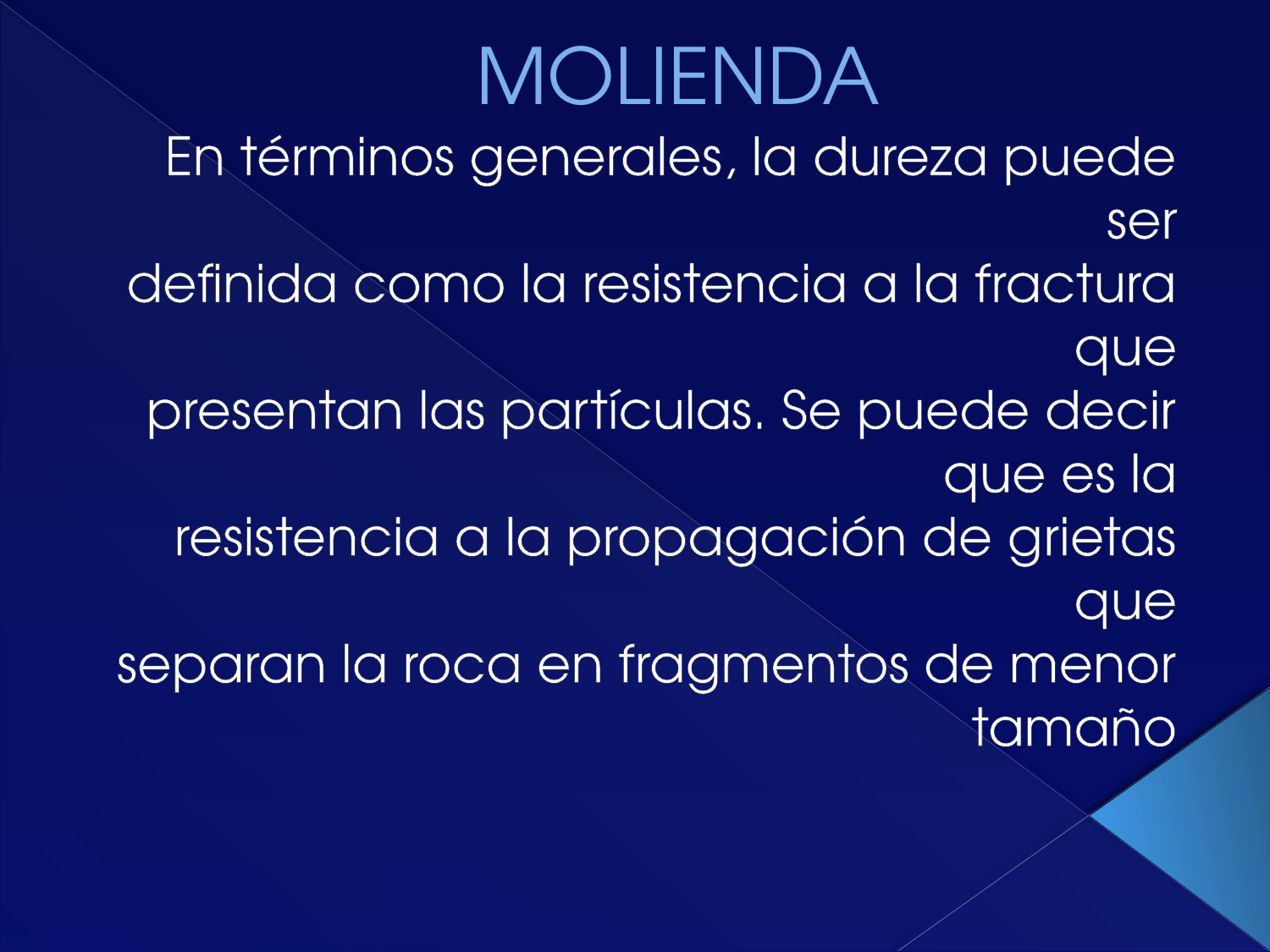

# MOLIENDA
En términos generales, la dureza puede ser
definida como la resistencia a la fractura que
presentan las partículas. Se puede decir que es la
resistencia a la propagación de grietas que
separan la roca en fragmentos de menor tamaño